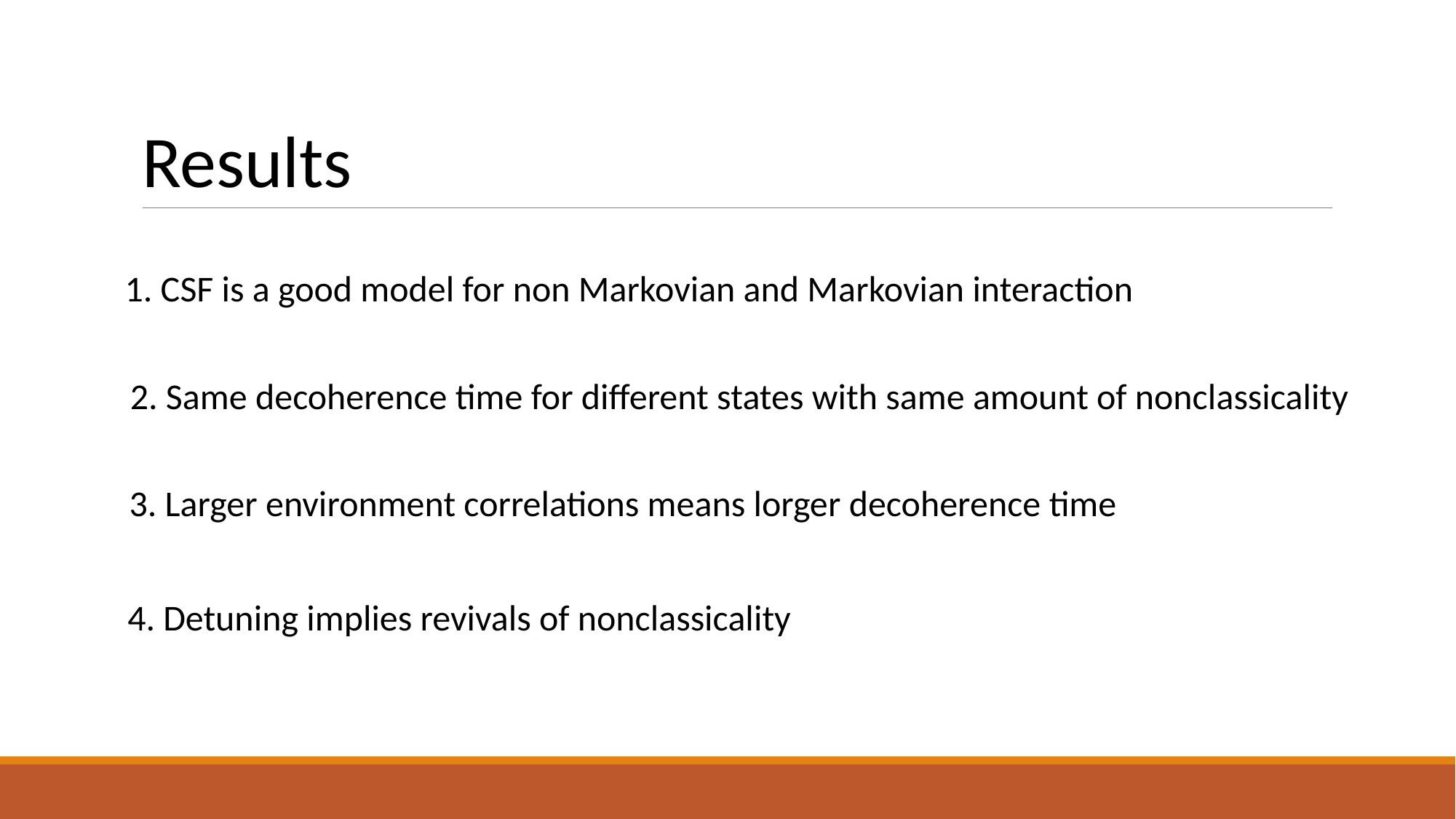

# Results
1. CSF is a good model for non Markovian and Markovian interaction
2. Same decoherence time for different states with same amount of nonclassicality
3. Larger environment correlations means lorger decoherence time
4. Detuning implies revivals of nonclassicality